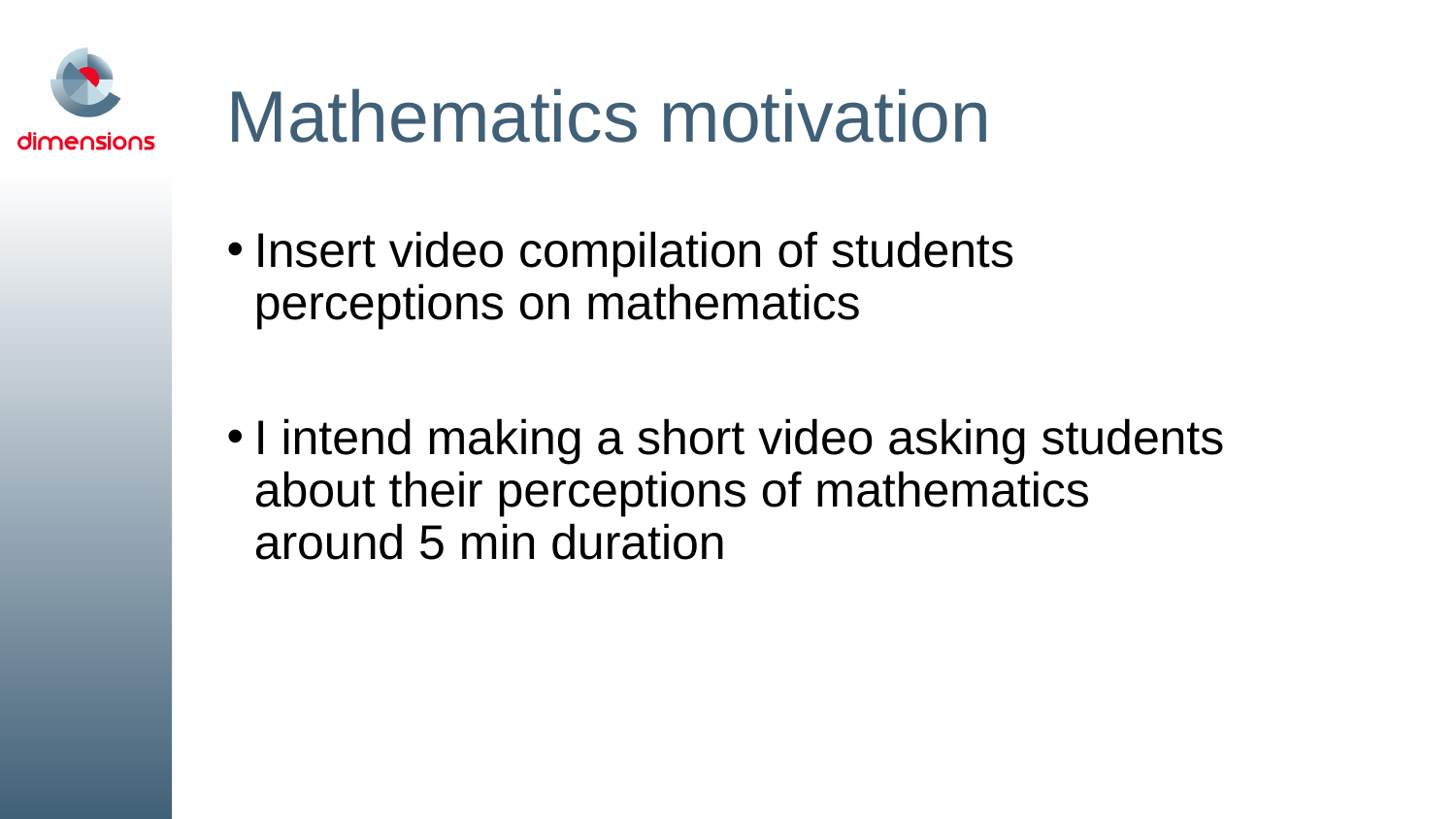

# Mathematics motivation
Insert video compilation of students perceptions on mathematics

I intend making a short video asking students about their perceptions of mathematics around 5 min duration